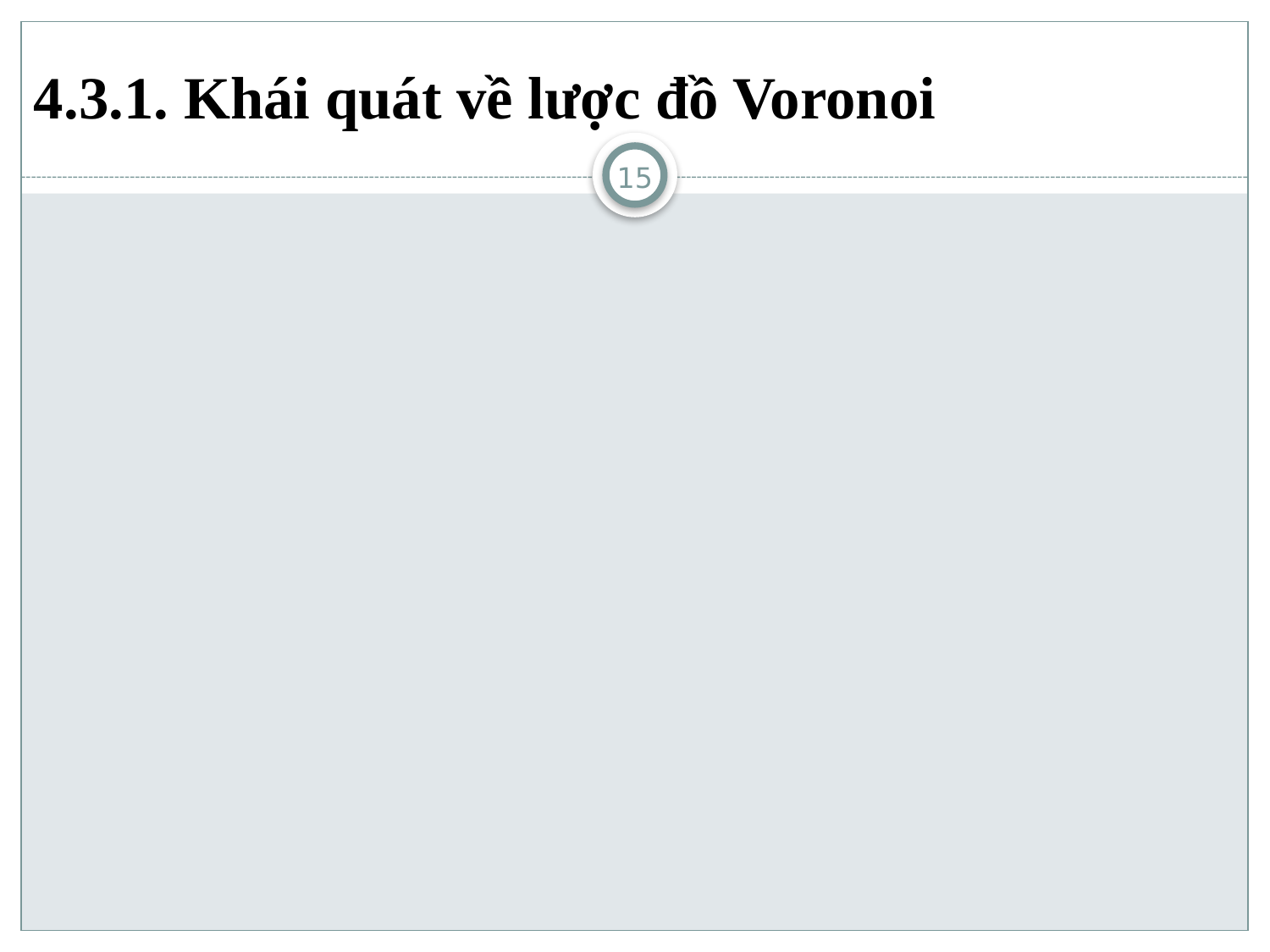

# 4.3.1. Khái quát về lược đồ Voronoi
15